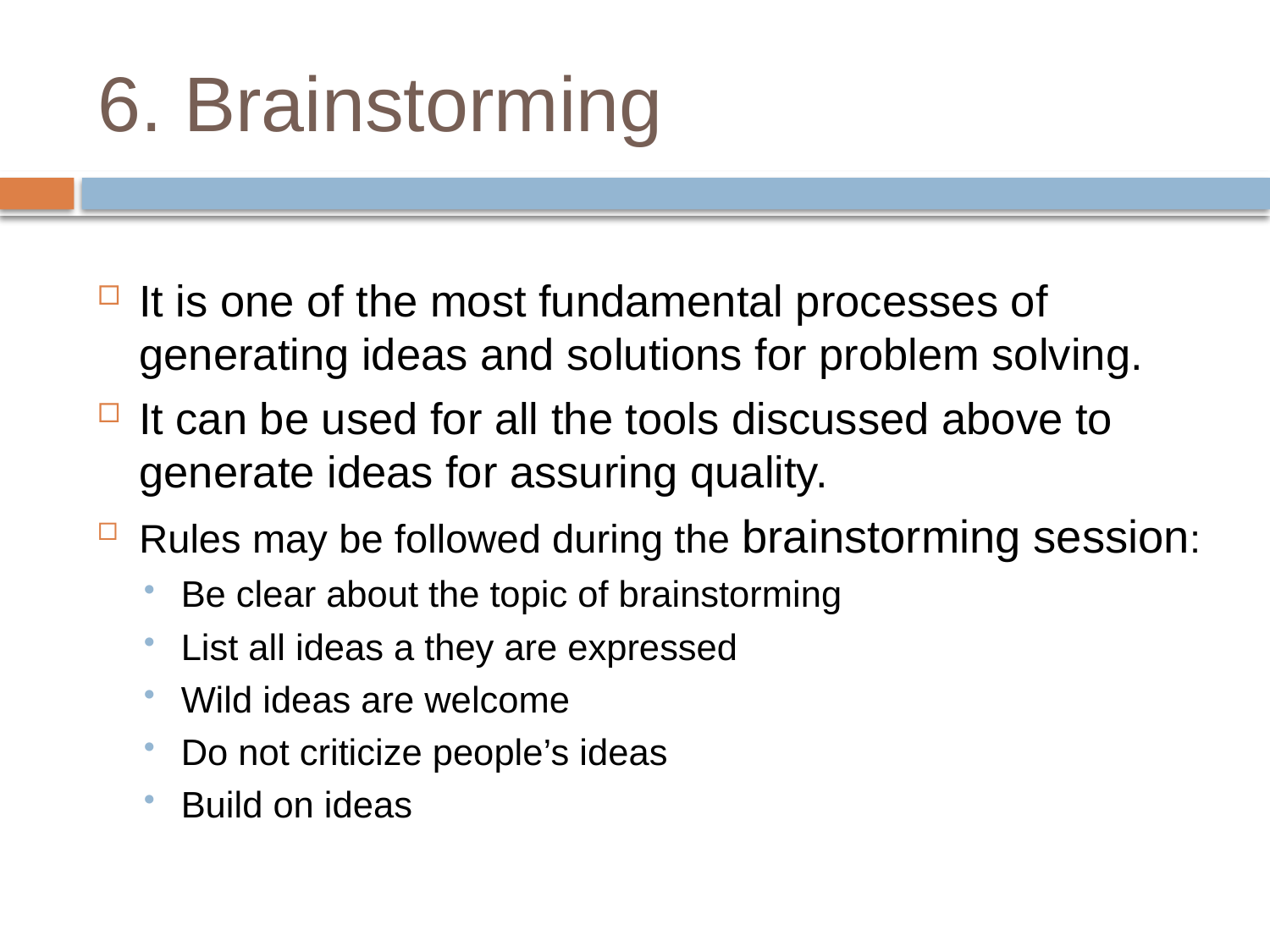

# 6. Brainstorming
It is one of the most fundamental processes of generating ideas and solutions for problem solving.
It can be used for all the tools discussed above to generate ideas for assuring quality.
Rules may be followed during the brainstorming session:
Be clear about the topic of brainstorming
List all ideas a they are expressed
Wild ideas are welcome
Do not criticize people’s ideas
Build on ideas